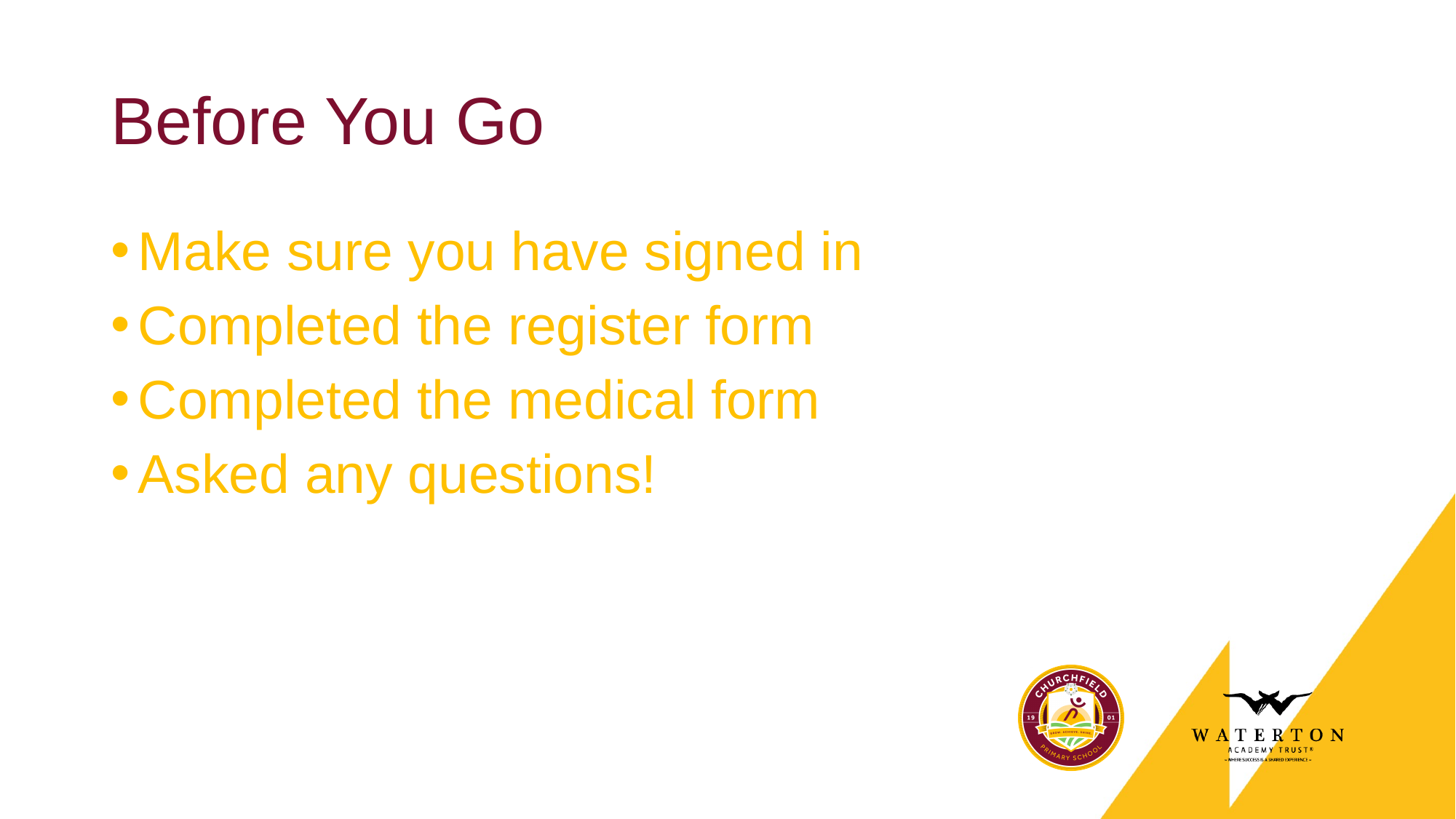

# Before You Go
Make sure you have signed in
Completed the register form
Completed the medical form
Asked any questions!